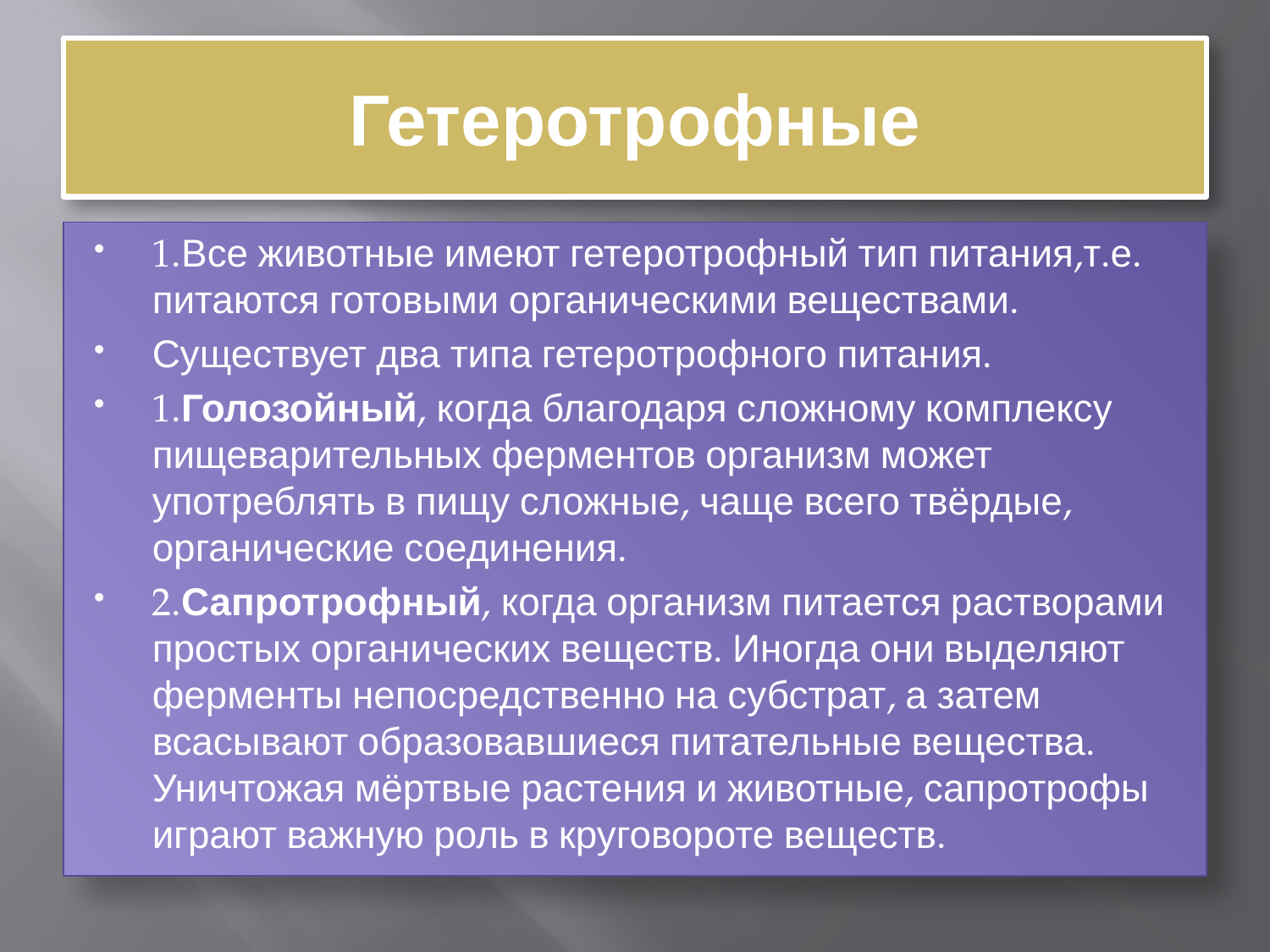

# Гетеротрофные
1.Все животные имеют гетеротрофный тип питания,т.е. питаются готовыми органическими веществами.
Существует два типа гетеротрофного питания.
1.Голозойный, когда благодаря сложному комплексу пищеварительных ферментов организм может употреблять в пищу сложные, чаще всего твёрдые, органические соединения.
2.Сапротрофный, когда организм питается растворами простых органических веществ. Иногда они выделяют ферменты непосредственно на субстрат, а затем всасывают образовавшиеся питательные вещества. Уничтожая мёртвые растения и животные, сапротрофы играют важную роль в круговороте веществ.